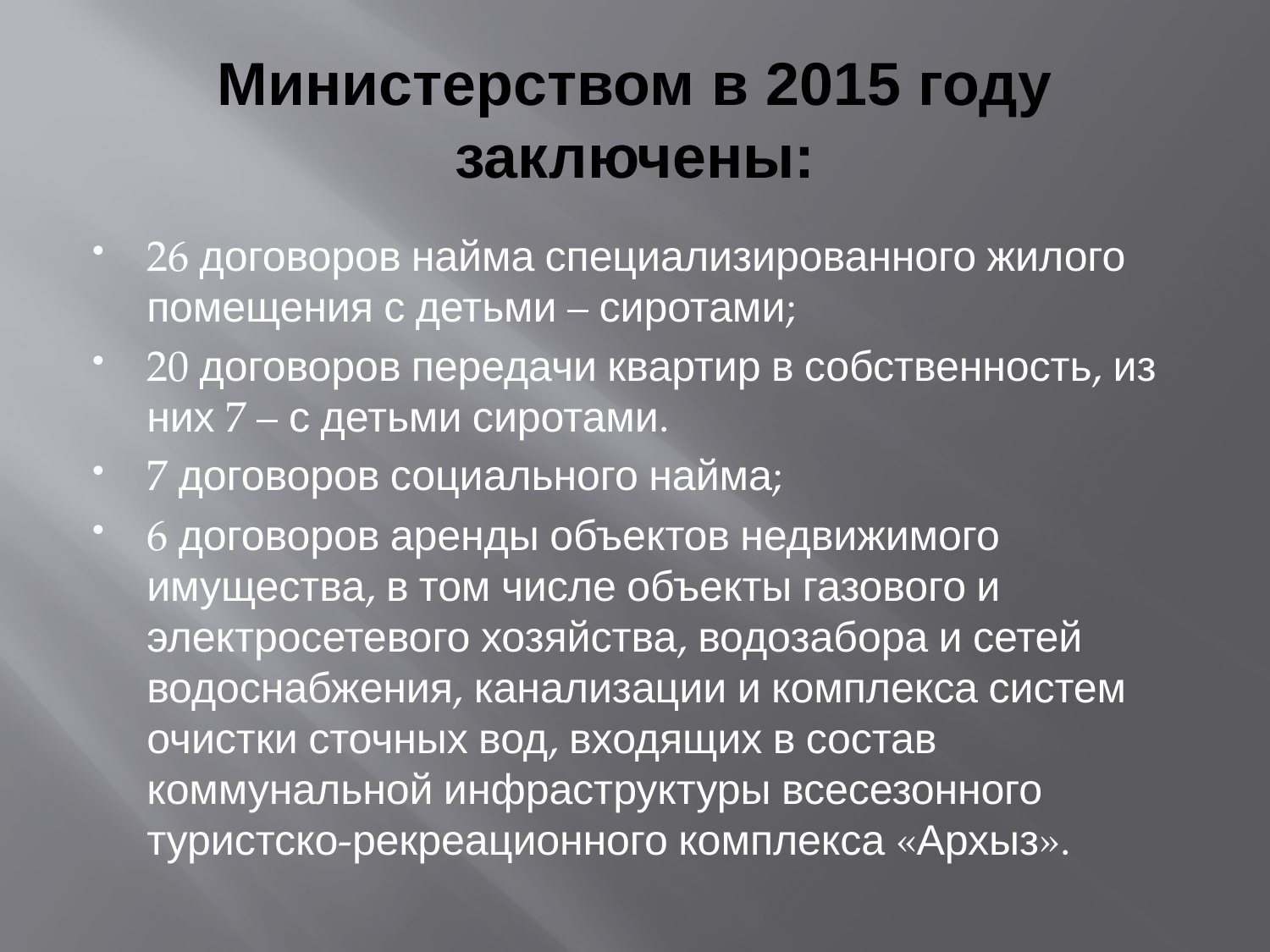

# Министерством в 2015 году заключены:
26 договоров найма специализированного жилого помещения с детьми – сиротами;
20 договоров передачи квартир в собственность, из них 7 – с детьми сиротами.
7 договоров социального найма;
6 договоров аренды объектов недвижимого имущества, в том числе объекты газового и электросетевого хозяйства, водозабора и сетей водоснабжения, канализации и комплекса систем очистки сточных вод, входящих в состав коммунальной инфраструктуры всесезонного туристско-рекреационного комплекса «Архыз».